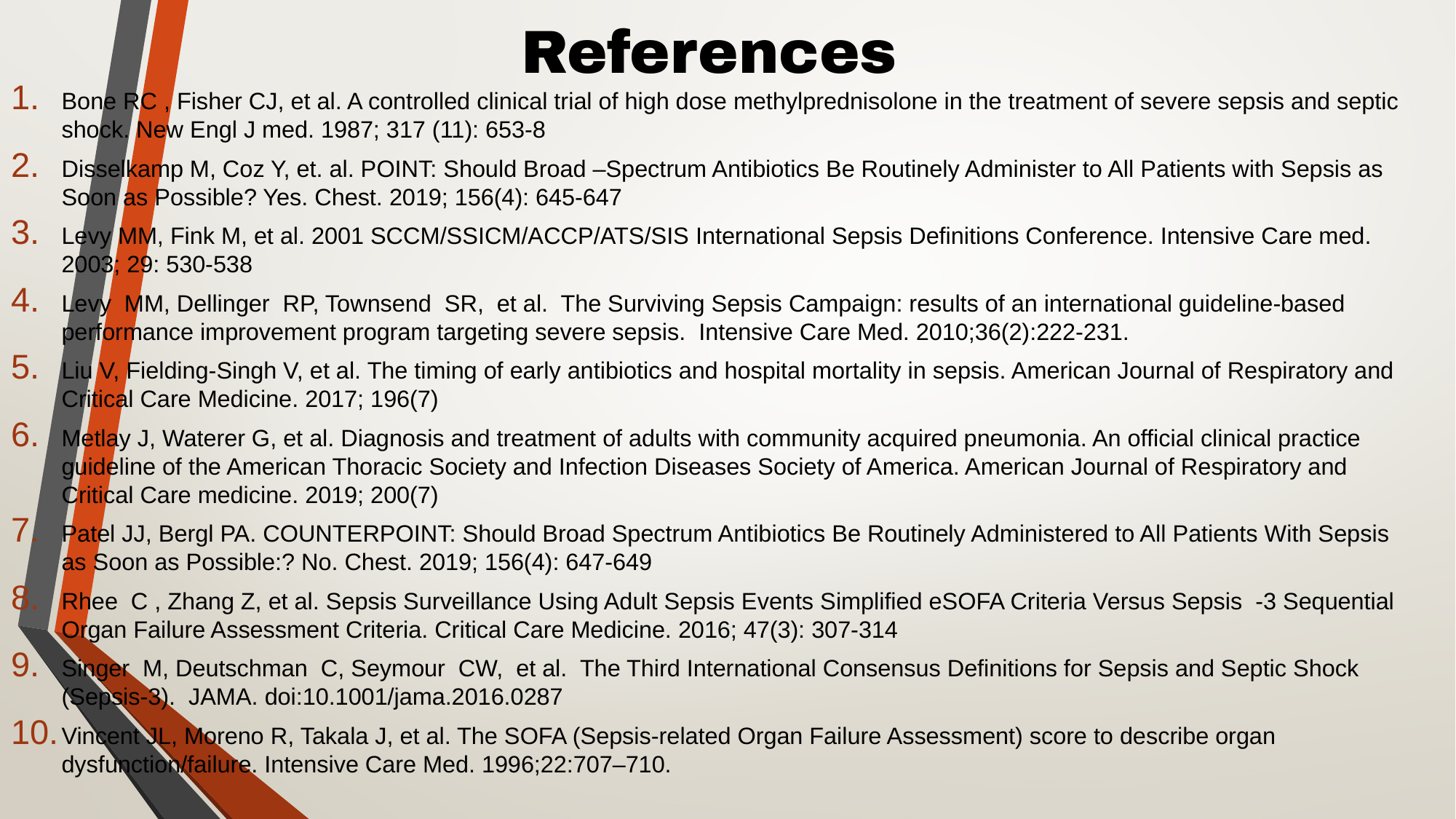

# References
Bone RC , Fisher CJ, et al. A controlled clinical trial of high dose methylprednisolone in the treatment of severe sepsis and septic shock. New Engl J med. 1987; 317 (11): 653-8
Disselkamp M, Coz Y, et. al. POINT: Should Broad –Spectrum Antibiotics Be Routinely Administer to All Patients with Sepsis as Soon as Possible? Yes. Chest. 2019; 156(4): 645-647
Levy MM, Fink M, et al. 2001 SCCM/SSICM/ACCP/ATS/SIS International Sepsis Definitions Conference. Intensive Care med. 2003; 29: 530-538
Levy  MM, Dellinger  RP, Townsend  SR,  et al.  The Surviving Sepsis Campaign: results of an international guideline-based performance improvement program targeting severe sepsis.  Intensive Care Med. 2010;36(2):222-231.
Liu V, Fielding-Singh V, et al. The timing of early antibiotics and hospital mortality in sepsis. American Journal of Respiratory and Critical Care Medicine. 2017; 196(7)
Metlay J, Waterer G, et al. Diagnosis and treatment of adults with community acquired pneumonia. An official clinical practice guideline of the American Thoracic Society and Infection Diseases Society of America. American Journal of Respiratory and Critical Care medicine. 2019; 200(7)
Patel JJ, Bergl PA. COUNTERPOINT: Should Broad Spectrum Antibiotics Be Routinely Administered to All Patients With Sepsis as Soon as Possible:? No. Chest. 2019; 156(4): 647-649
Rhee  C , Zhang Z, et al. Sepsis Surveillance Using Adult Sepsis Events Simplified eSOFA Criteria Versus Sepsis  -3 Sequential Organ Failure Assessment Criteria. Critical Care Medicine. 2016; 47(3): 307-314
Singer  M, Deutschman  C, Seymour  CW,  et al.  The Third International Consensus Definitions for Sepsis and Septic Shock (Sepsis-3).  JAMA. doi:10.1001/jama.2016.0287
Vincent JL, Moreno R, Takala J, et al. The SOFA (Sepsis-related Organ Failure Assessment) score to describe organ dysfunction/failure. Intensive Care Med. 1996;22:707–710.
35